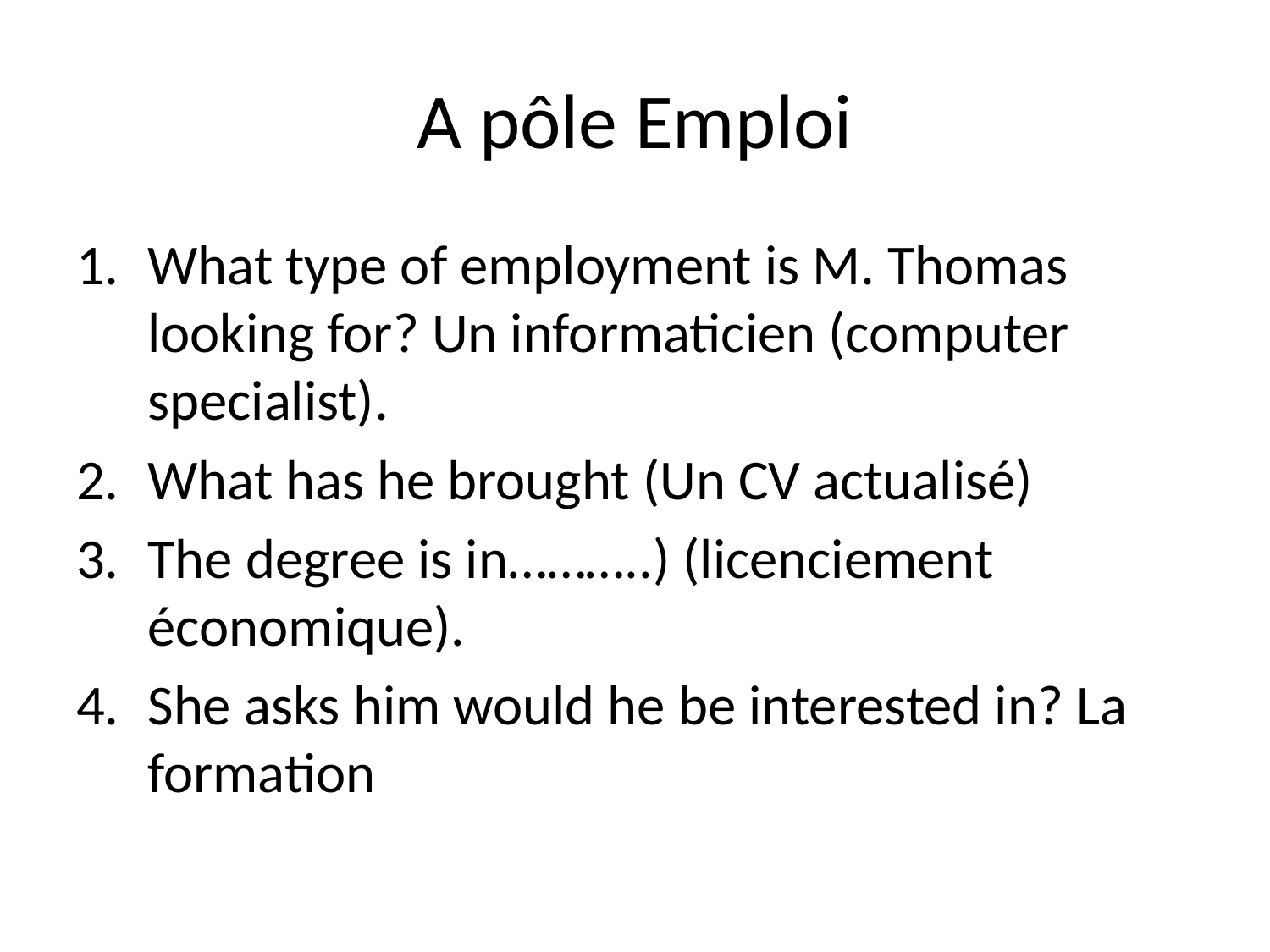

# A pôle Emploi
What type of employment is M. Thomas looking for? Un informaticien (computer specialist).
What has he brought (Un CV actualisé)
The degree is in………..) (licenciement économique).
She asks him would he be interested in? La formation